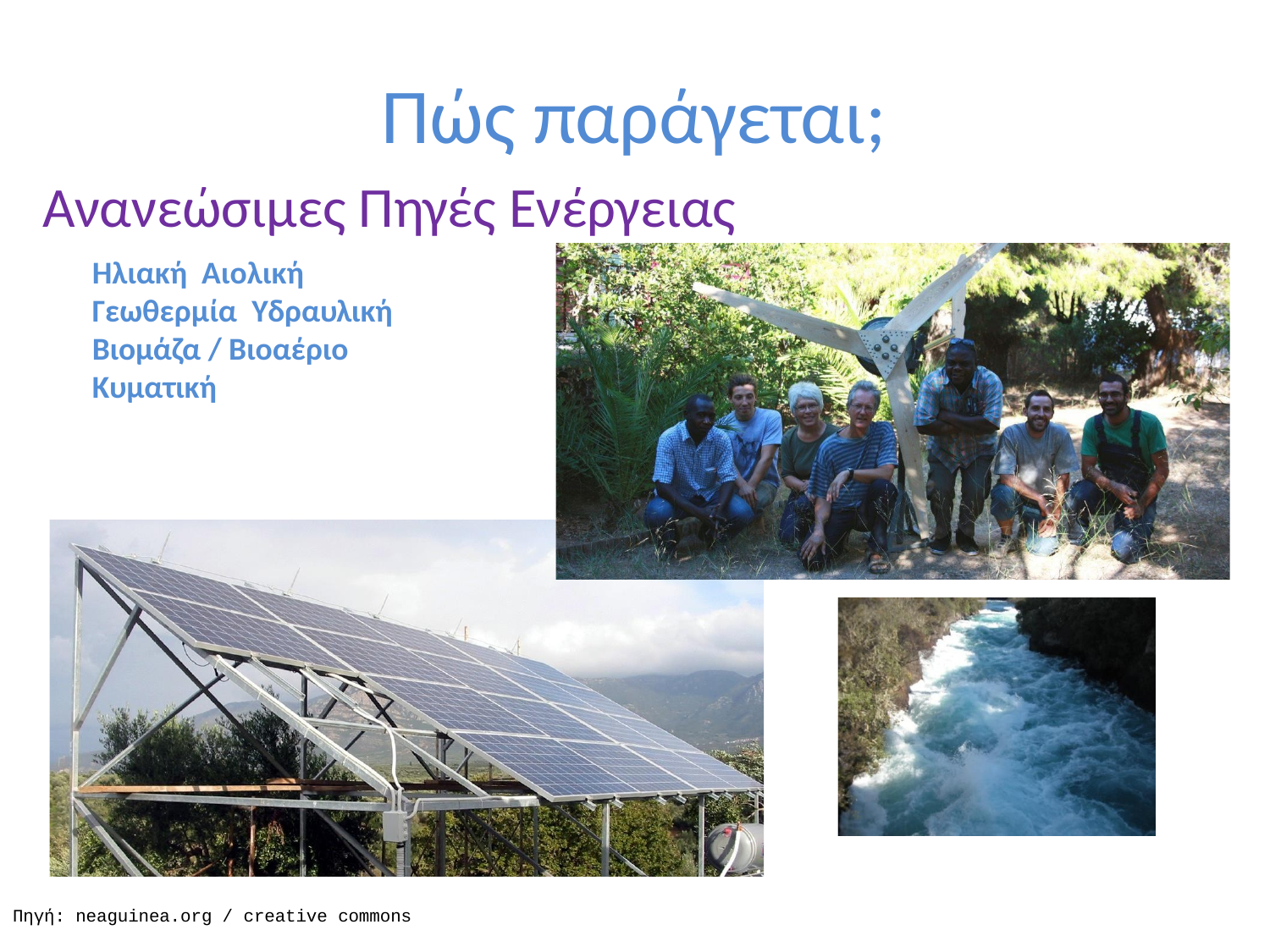

Πώς παράγεται;
Ανανεώσιμες Πηγές Ενέργειας
Ηλιακή  Αιολική
Γεωθερμία  Υδραυλική
Βιομάζα / Βιοαέριο
Κυματική

Πηγή: neaguinea.org / creative commons